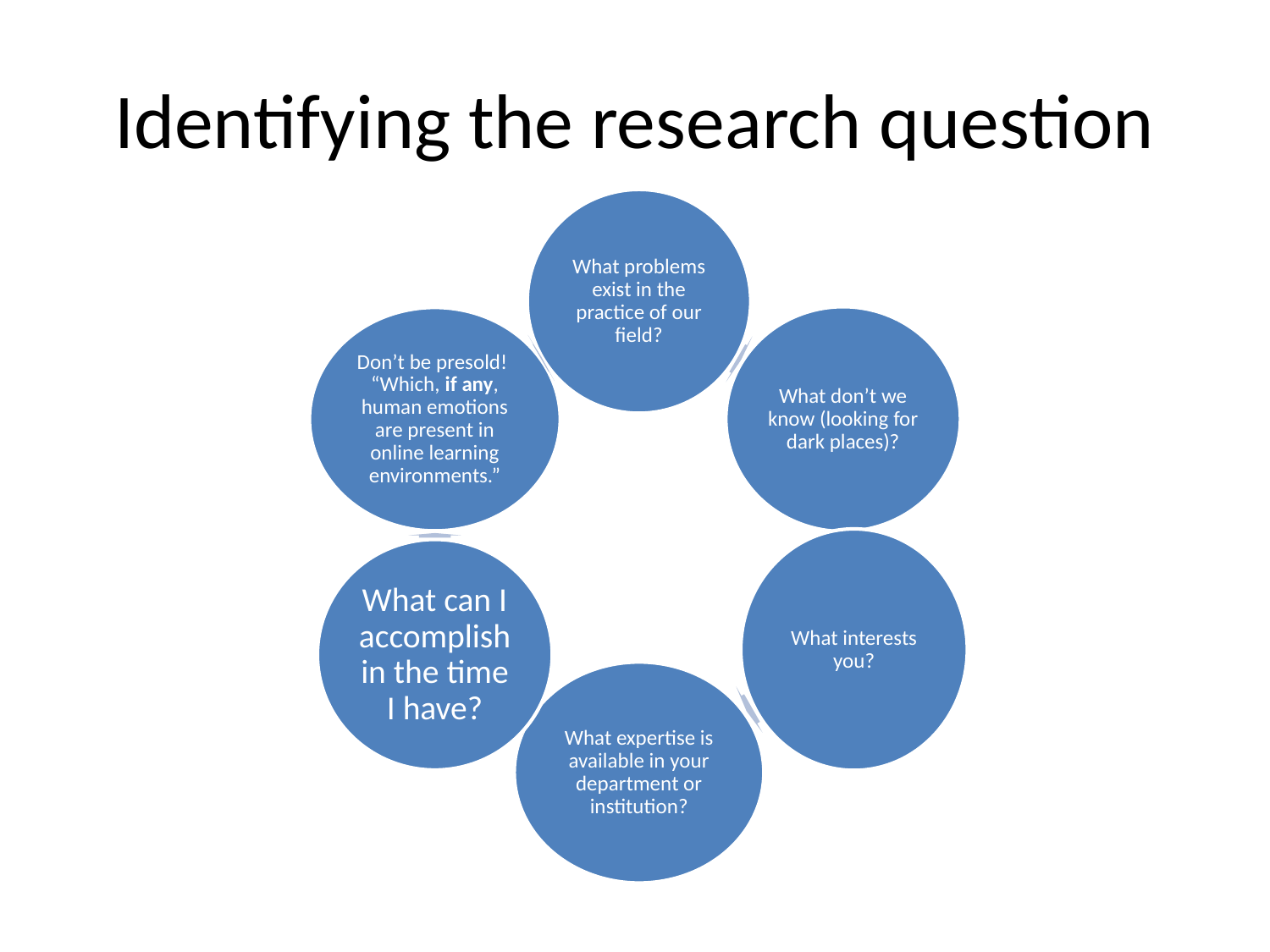

# Identifying the research question
What problems exist in the practice of our field?

What don’t we know (looking for dark places)?

What interests you?

What expertise is available in your department or institution?

What can I accomplish in the time I have?

Don’t be presold!  “Which, if any, human emotions are present in online learning environments.”